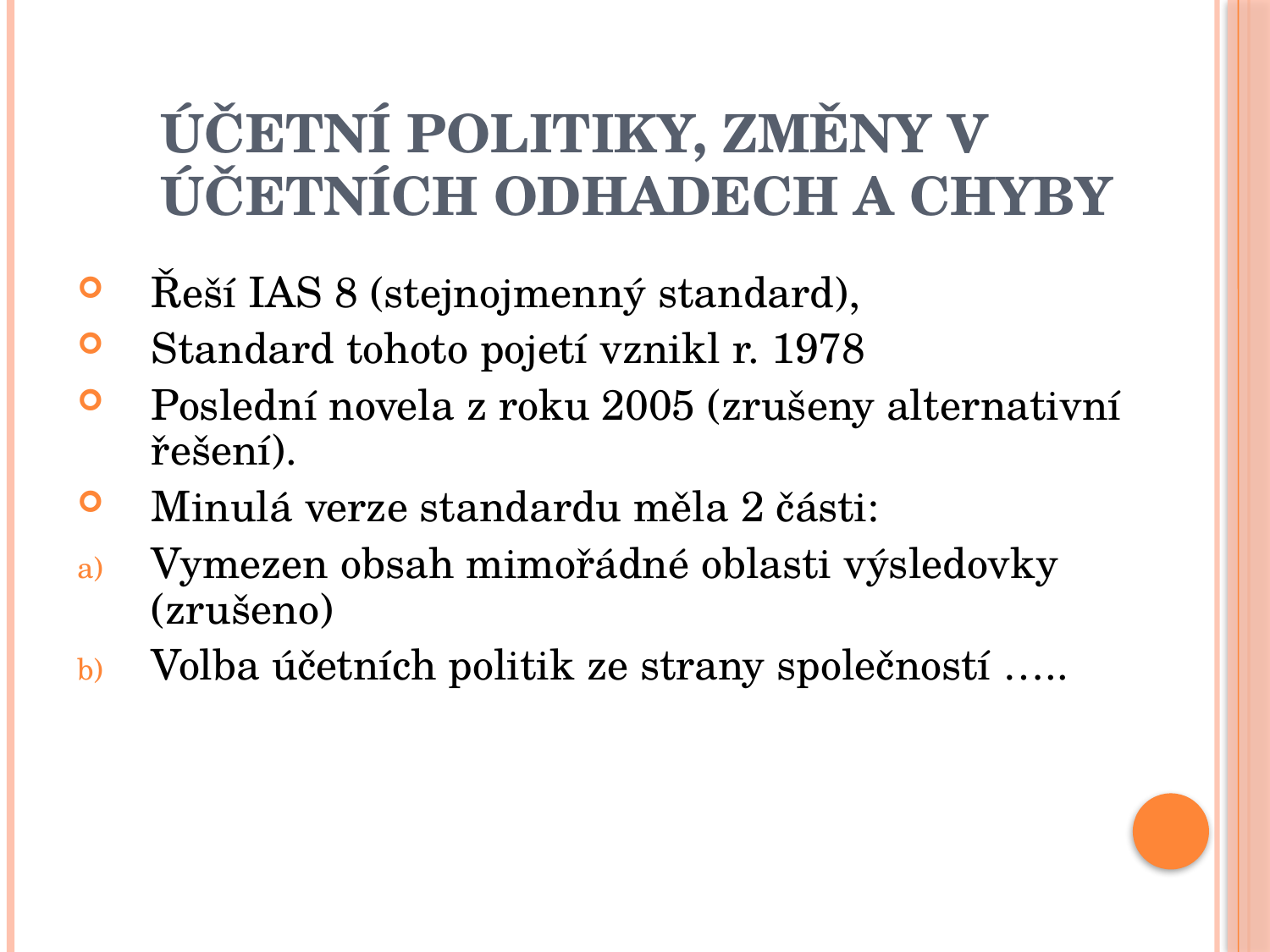

# Účetní politiky, změny v účetních odhadech a chyby
Řeší IAS 8 (stejnojmenný standard),
Standard tohoto pojetí vznikl r. 1978
Poslední novela z roku 2005 (zrušeny alternativní řešení).
Minulá verze standardu měla 2 části:
Vymezen obsah mimořádné oblasti výsledovky (zrušeno)
Volba účetních politik ze strany společností …..